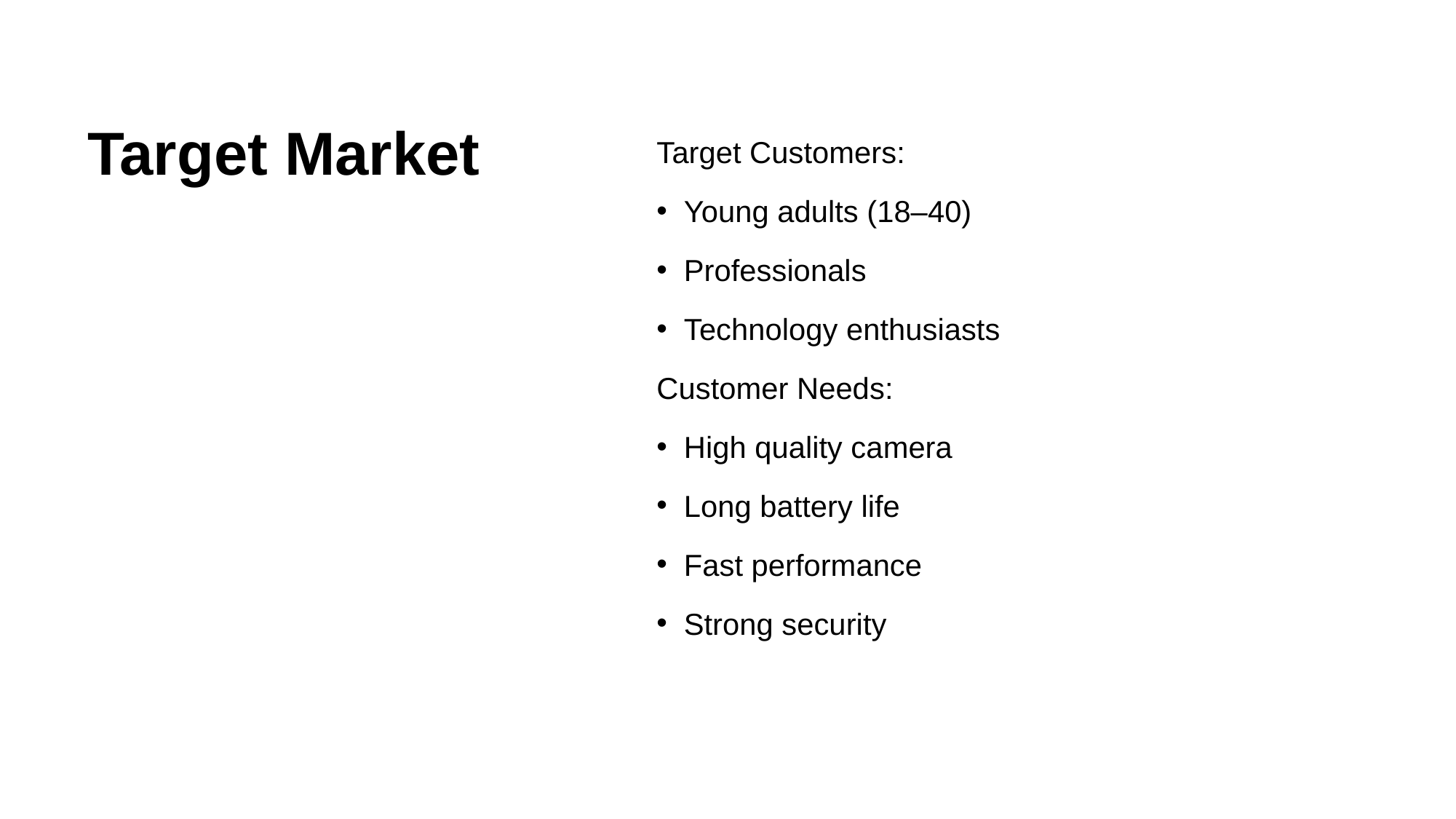

# Target Market
Target Customers:
Young adults (18–40)
Professionals
Technology enthusiasts
Customer Needs:
High quality camera
Long battery life
Fast performance
Strong security